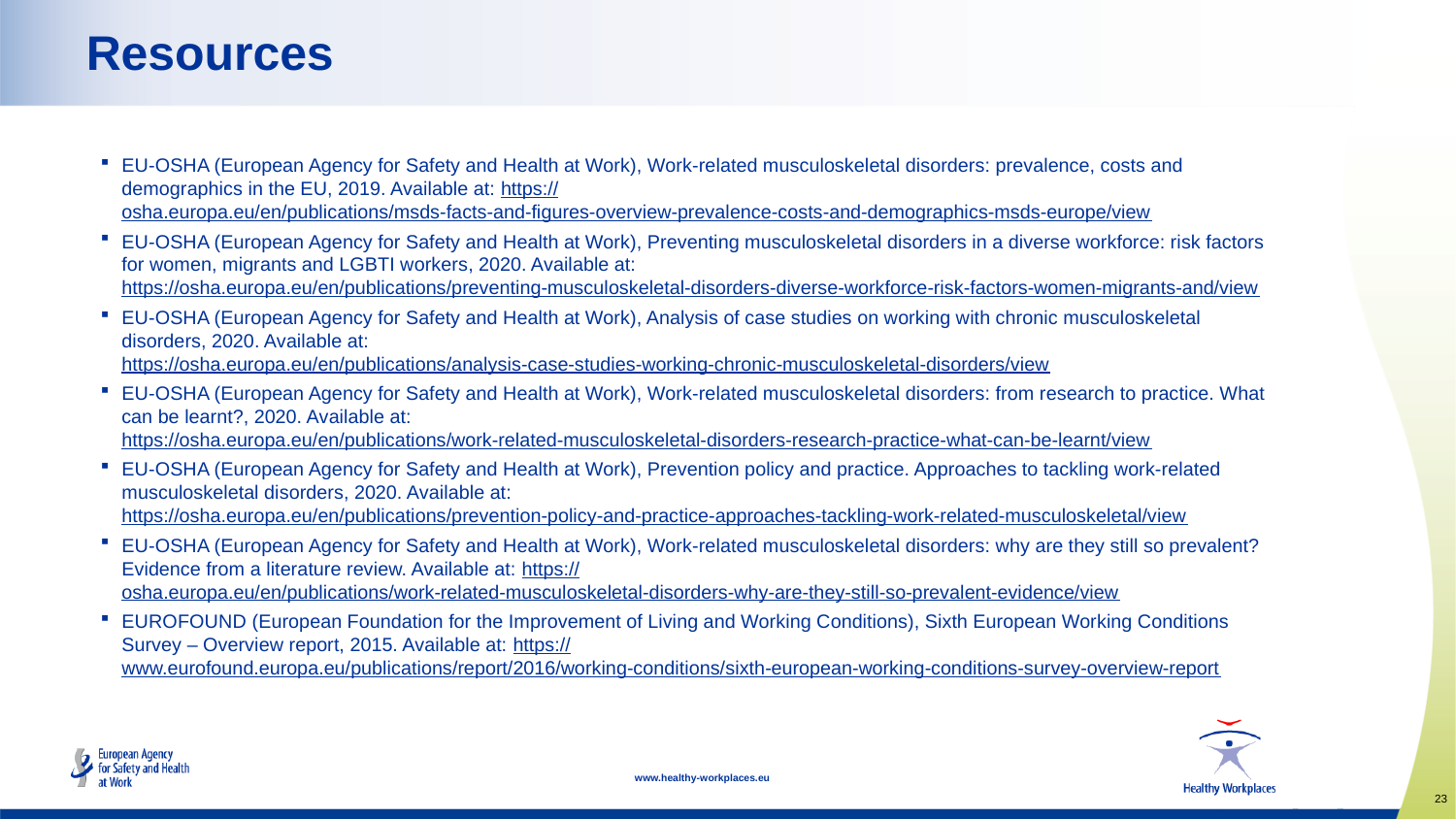

# Resources
EU-OSHA (European Agency for Safety and Health at Work), Work-related musculoskeletal disorders: prevalence, costs and demographics in the EU, 2019. Available at: https://osha.europa.eu/en/publications/msds-facts-and-figures-overview-prevalence-costs-and-demographics-msds-europe/view
EU-OSHA (European Agency for Safety and Health at Work), Preventing musculoskeletal disorders in a diverse workforce: risk factors for women, migrants and LGBTI workers, 2020. Available at: https://osha.europa.eu/en/publications/preventing-musculoskeletal-disorders-diverse-workforce-risk-factors-women-migrants-and/view
EU-OSHA (European Agency for Safety and Health at Work), Analysis of case studies on working with chronic musculoskeletal disorders, 2020. Available at: https://osha.europa.eu/en/publications/analysis-case-studies-working-chronic-musculoskeletal-disorders/view
EU-OSHA (European Agency for Safety and Health at Work), Work-related musculoskeletal disorders: from research to practice. What can be learnt?, 2020. Available at: https://osha.europa.eu/en/publications/work-related-musculoskeletal-disorders-research-practice-what-can-be-learnt/view
EU-OSHA (European Agency for Safety and Health at Work), Prevention policy and practice. Approaches to tackling work-related musculoskeletal disorders, 2020. Available at: https://osha.europa.eu/en/publications/prevention-policy-and-practice-approaches-tackling-work-related-musculoskeletal/view
EU-OSHA (European Agency for Safety and Health at Work), Work-related musculoskeletal disorders: why are they still so prevalent? Evidence from a literature review. Available at: https://osha.europa.eu/en/publications/work-related-musculoskeletal-disorders-why-are-they-still-so-prevalent-evidence/view
EUROFOUND (European Foundation for the Improvement of Living and Working Conditions), Sixth European Working Conditions Survey – Overview report, 2015. Available at: https://www.eurofound.europa.eu/publications/report/2016/working-conditions/sixth-european-working-conditions-survey-overview-report